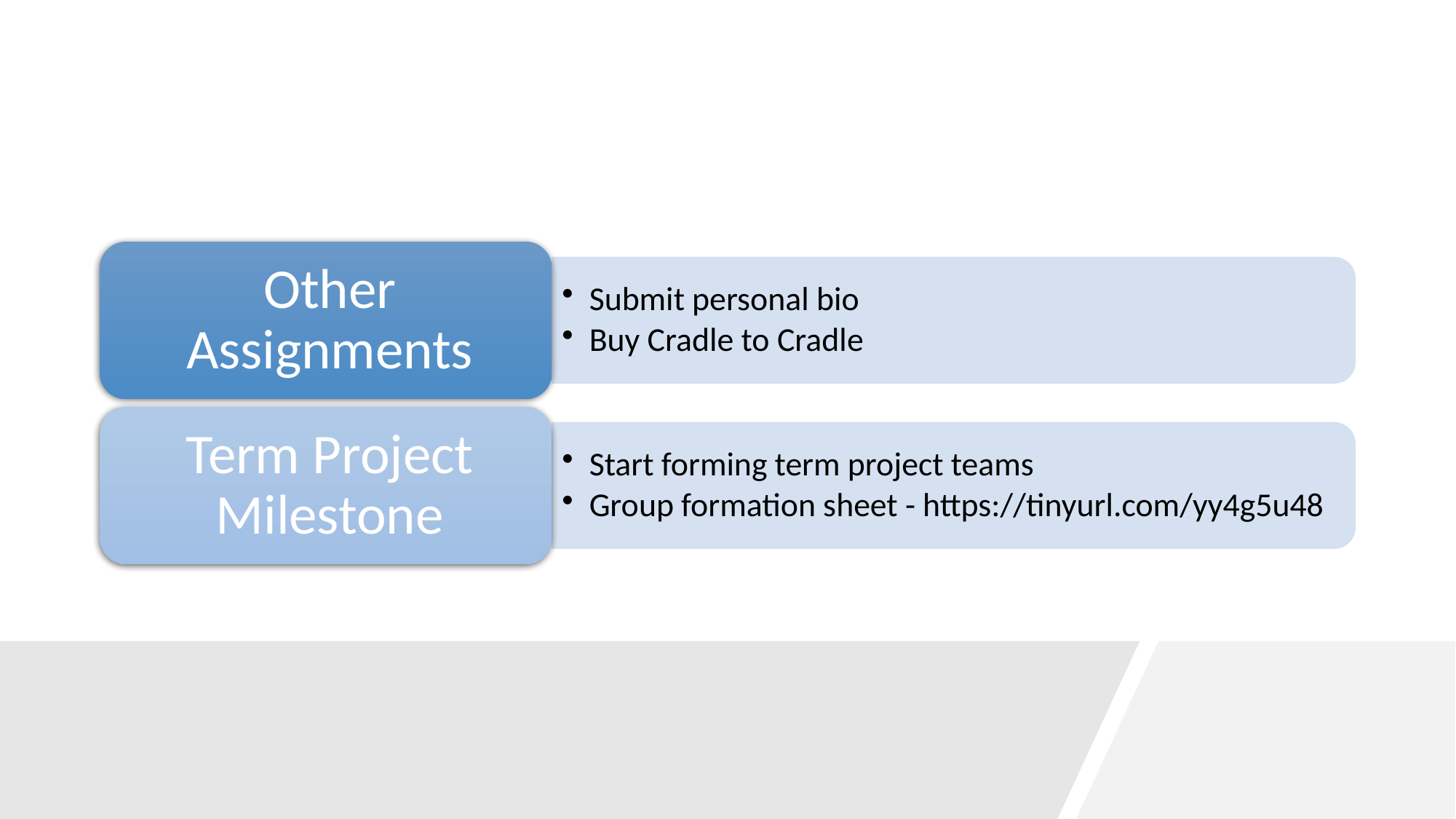

Submit personal bio
Buy Cradle to Cradle
Other Assignments
Start forming term project teams
Group formation sheet - https://tinyurl.com/yy4g5u48
Term Project Milestone